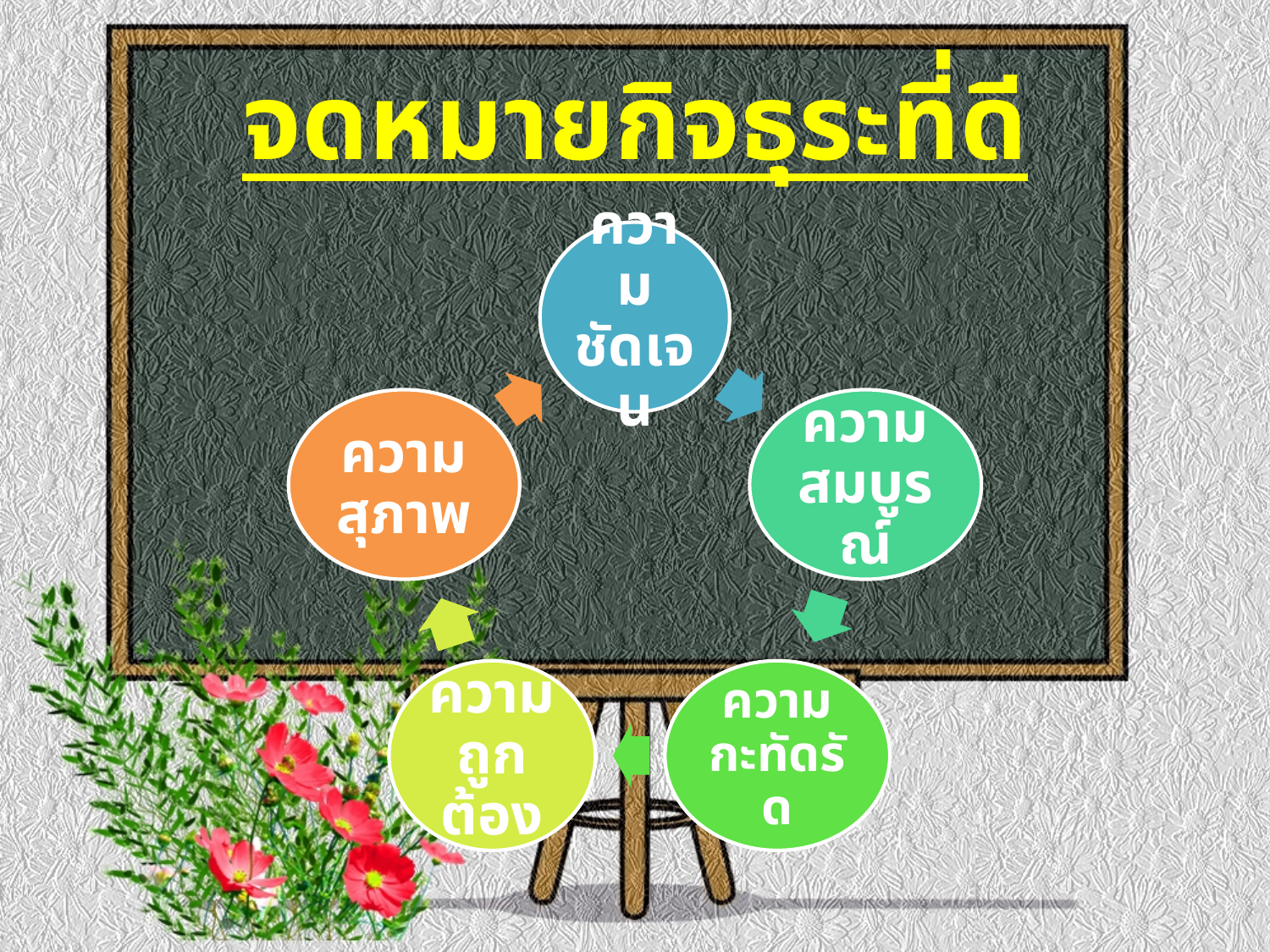

# จดหมายกิจธุระที่ดี
ความชัดเจน

ความสมบูรณ์

ความกะทัดรัด

ความถูกต้อง

ความสุภาพ